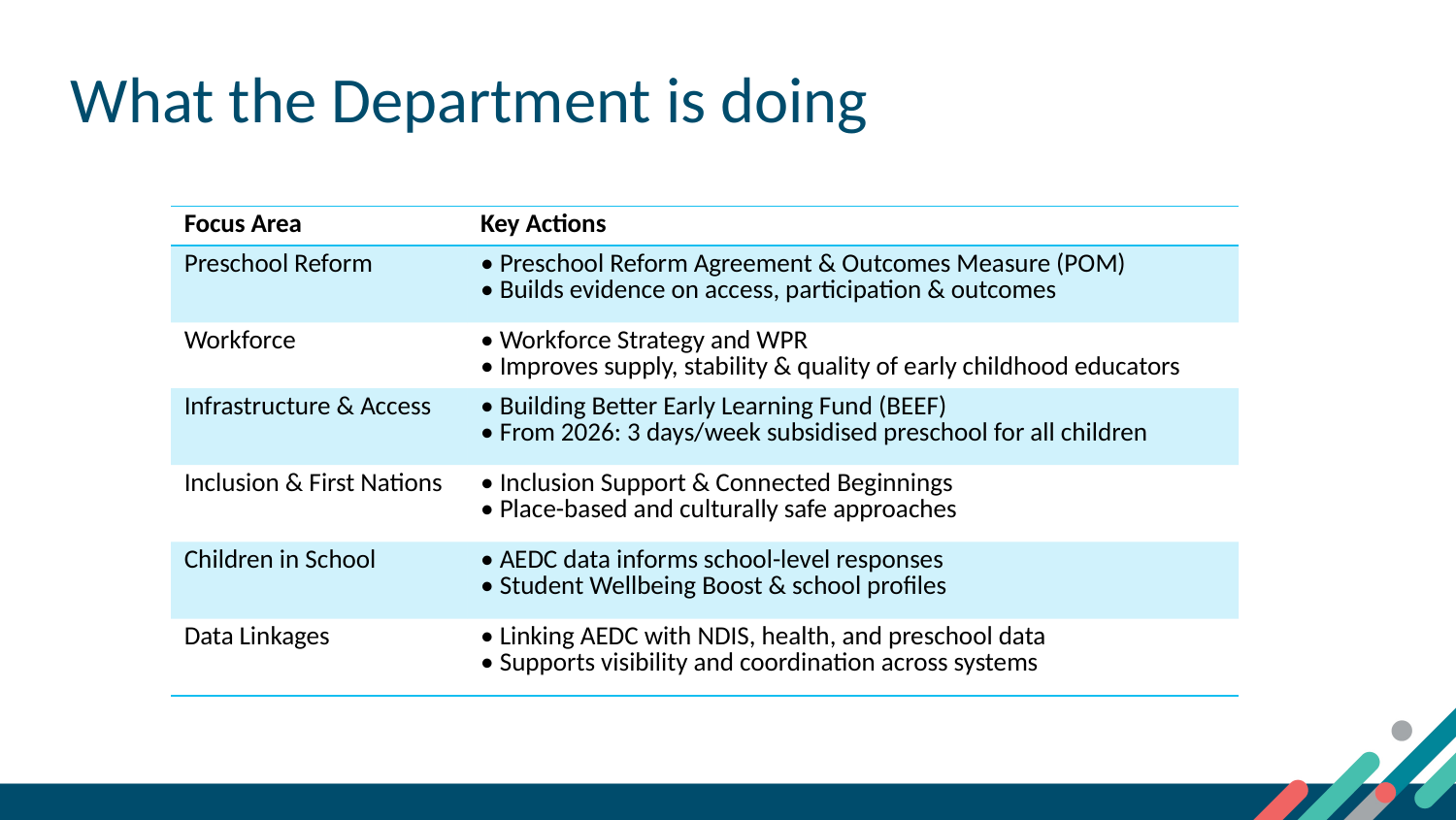

# What the Department is doing
9
| Focus Area | Key Actions |
| --- | --- |
| Preschool Reform | • Preschool Reform Agreement & Outcomes Measure (POM) • Builds evidence on access, participation & outcomes |
| Workforce | • Workforce Strategy and WPR • Improves supply, stability & quality of early childhood educators |
| Infrastructure & Access | • Building Better Early Learning Fund (BEEF) • From 2026: 3 days/week subsidised preschool for all children |
| Inclusion & First Nations | • Inclusion Support & Connected Beginnings • Place-based and culturally safe approaches |
| Children in School | • AEDC data informs school-level responses • Student Wellbeing Boost & school profiles |
| Data Linkages | • Linking AEDC with NDIS, health, and preschool data • Supports visibility and coordination across systems |